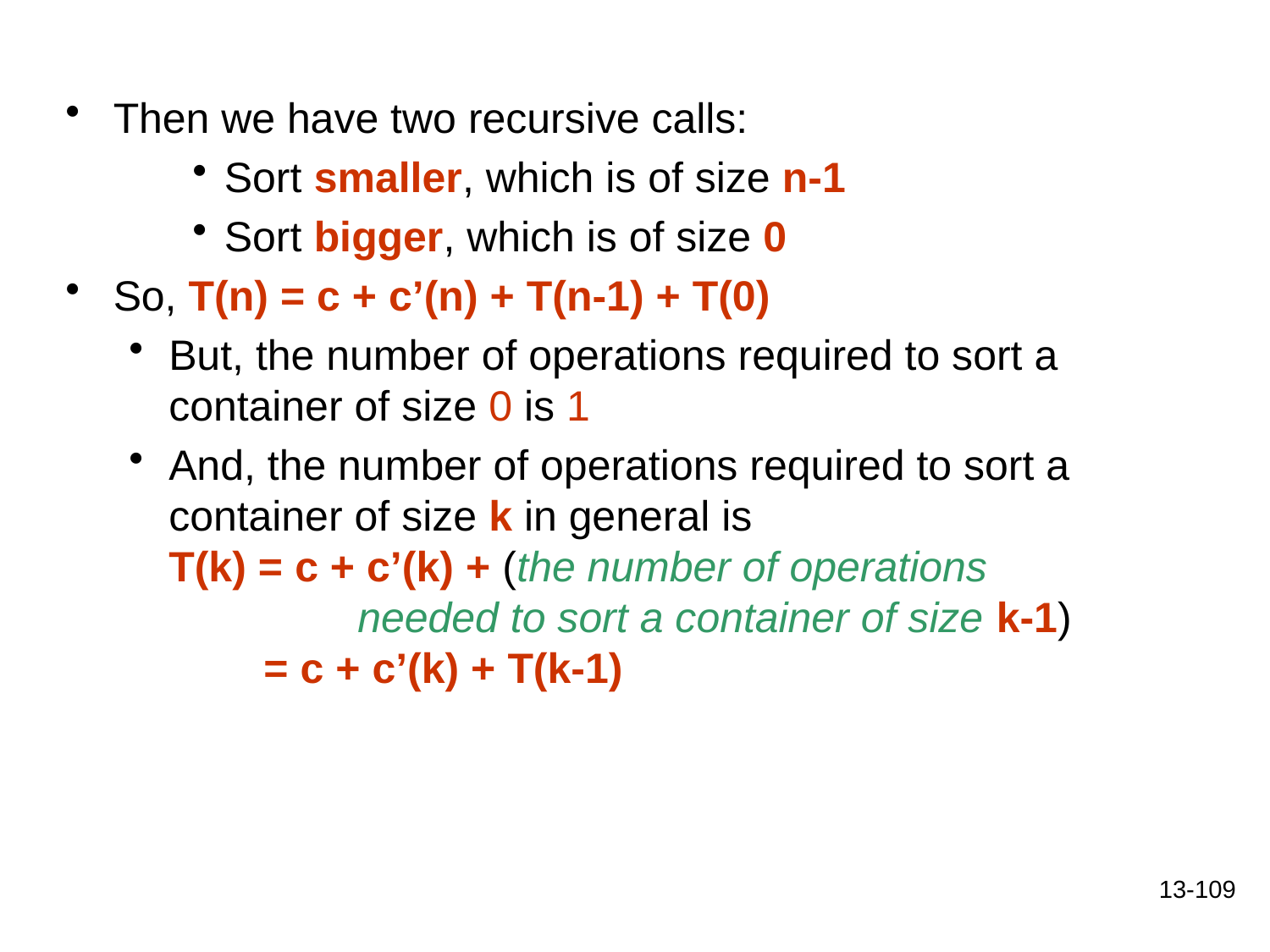

Then we have two recursive calls:
Sort smaller, which is of size n-1
Sort bigger, which is of size 0
So, T(n) = c + c’(n) + T(n-1) + T(0)
But, the number of operations required to sort a container of size 0 is 1
And, the number of operations required to sort a container of size k in general is
T(k) = c + c’(k) + (the number of operations
                needed to sort a container of size k-1)
        = c + c’(k) + T(k-1)
13-109